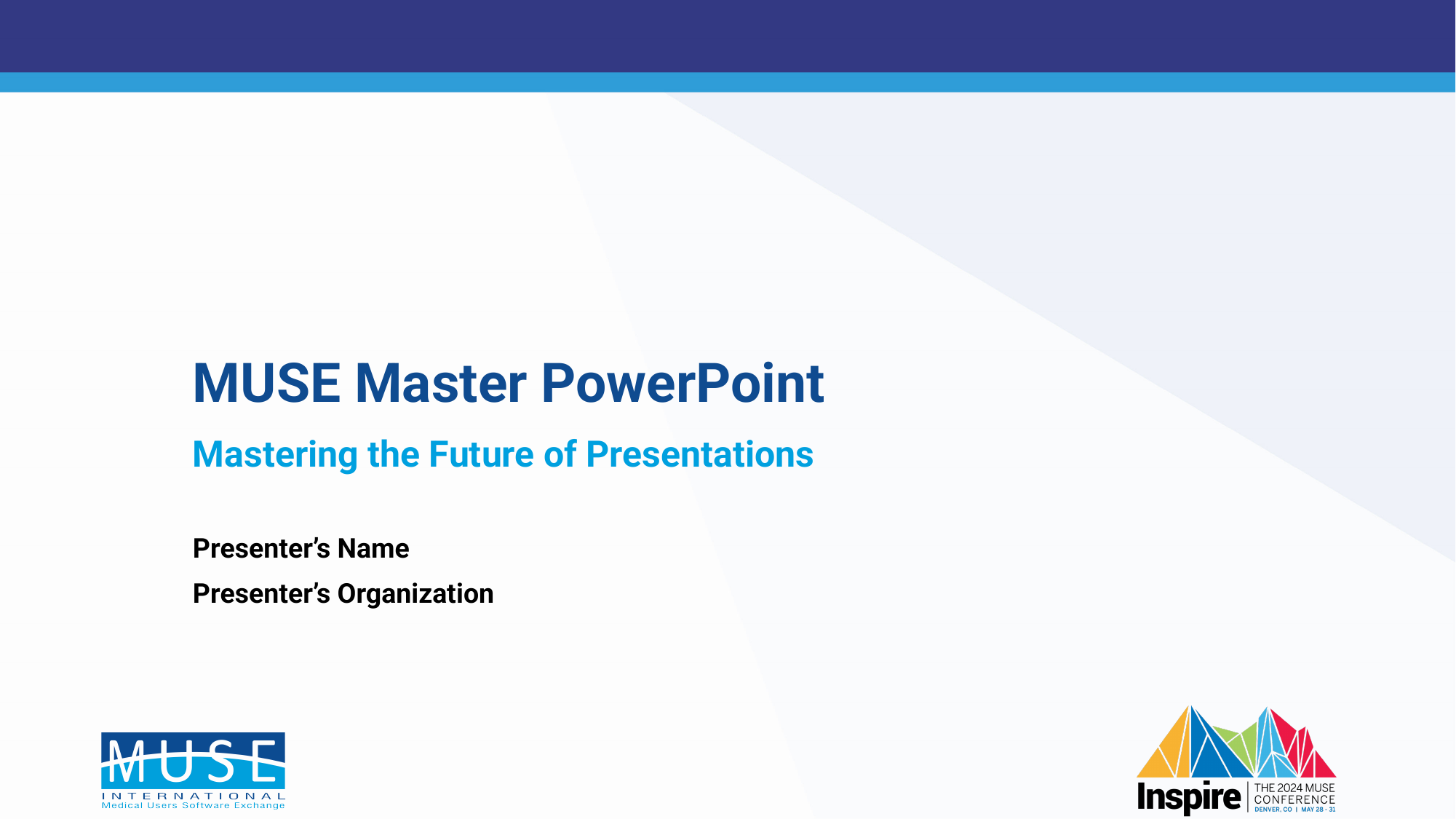

# MUSE Master PowerPoint
Mastering the Future of Presentations

Presenter’s Name
Presenter’s Organization